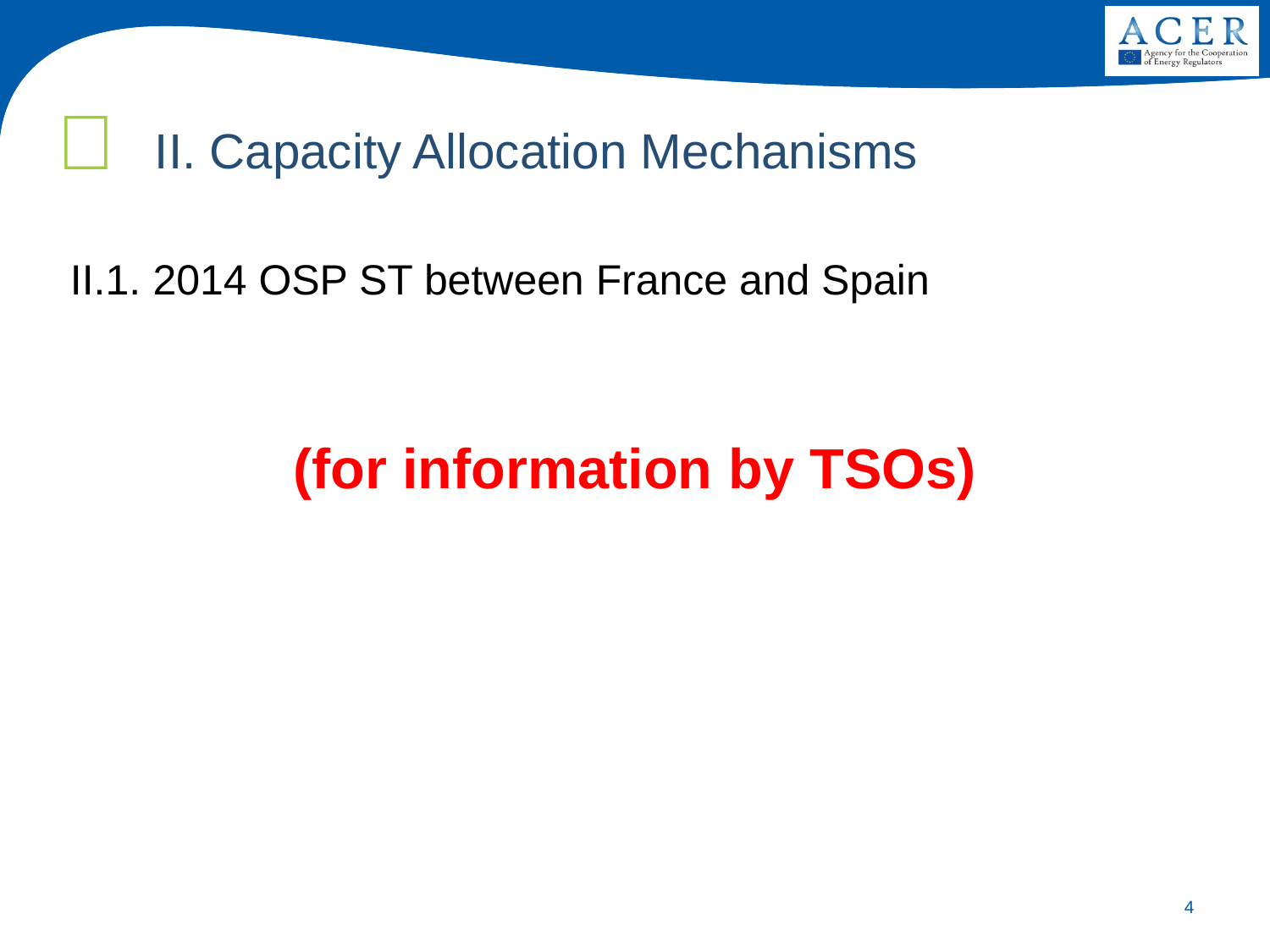

II. Capacity Allocation Mechanisms
II.1. 2014 OSP ST between France and Spain
(for information by TSOs)